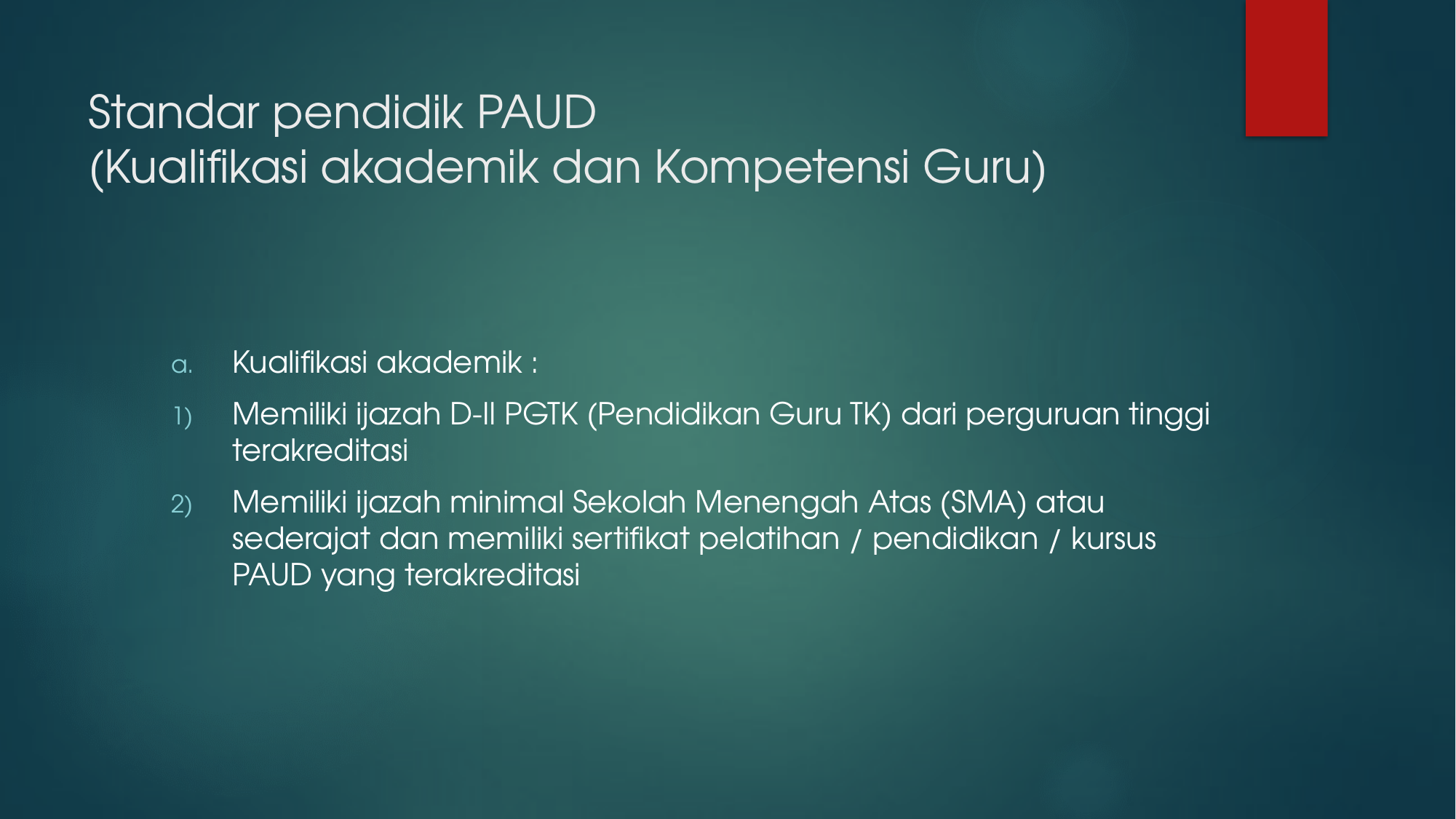

# Standar pendidik PAUD (Kualifikasi akademik dan Kompetensi Guru)
Kualifikasi akademik :
Memiliki ijazah D-II PGTK (Pendidikan Guru TK) dari perguruan tinggi terakreditasi
Memiliki ijazah minimal Sekolah Menengah Atas (SMA) atau sederajat dan memiliki sertifikat pelatihan / pendidikan / kursus PAUD yang terakreditasi